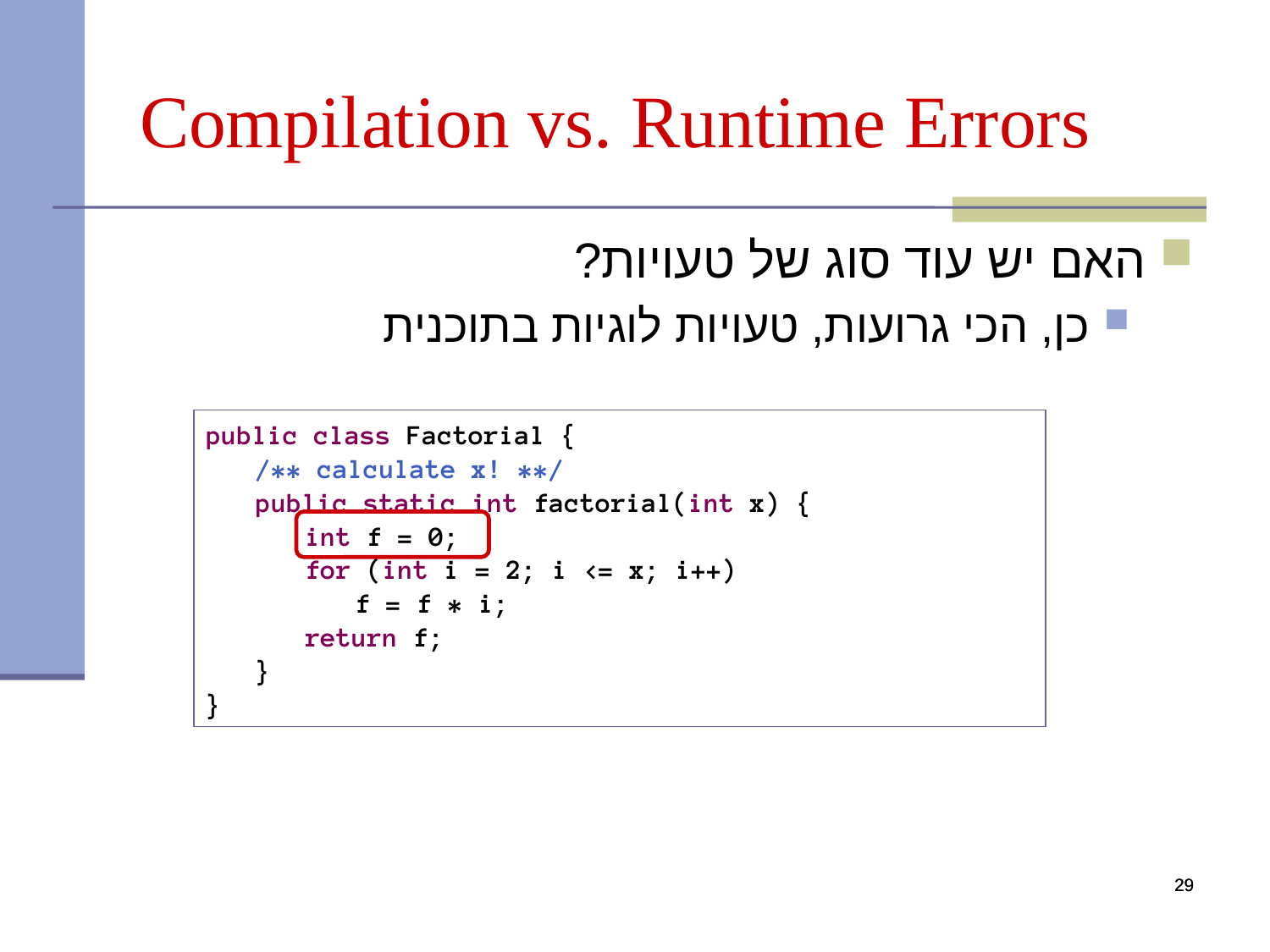

Compilation vs. Runtime Errors
האם יש עוד סוג של טעויות?
כן, הכי גרועות, טעויות לוגיות בתוכנית
public class Factorial {
	/** calculate x! **/
	public static int factorial(int x) {
		int f = 0;
		for (int i = 2; i <= x; i++)
			f = f * i;
		return f;
	}
}

29
29